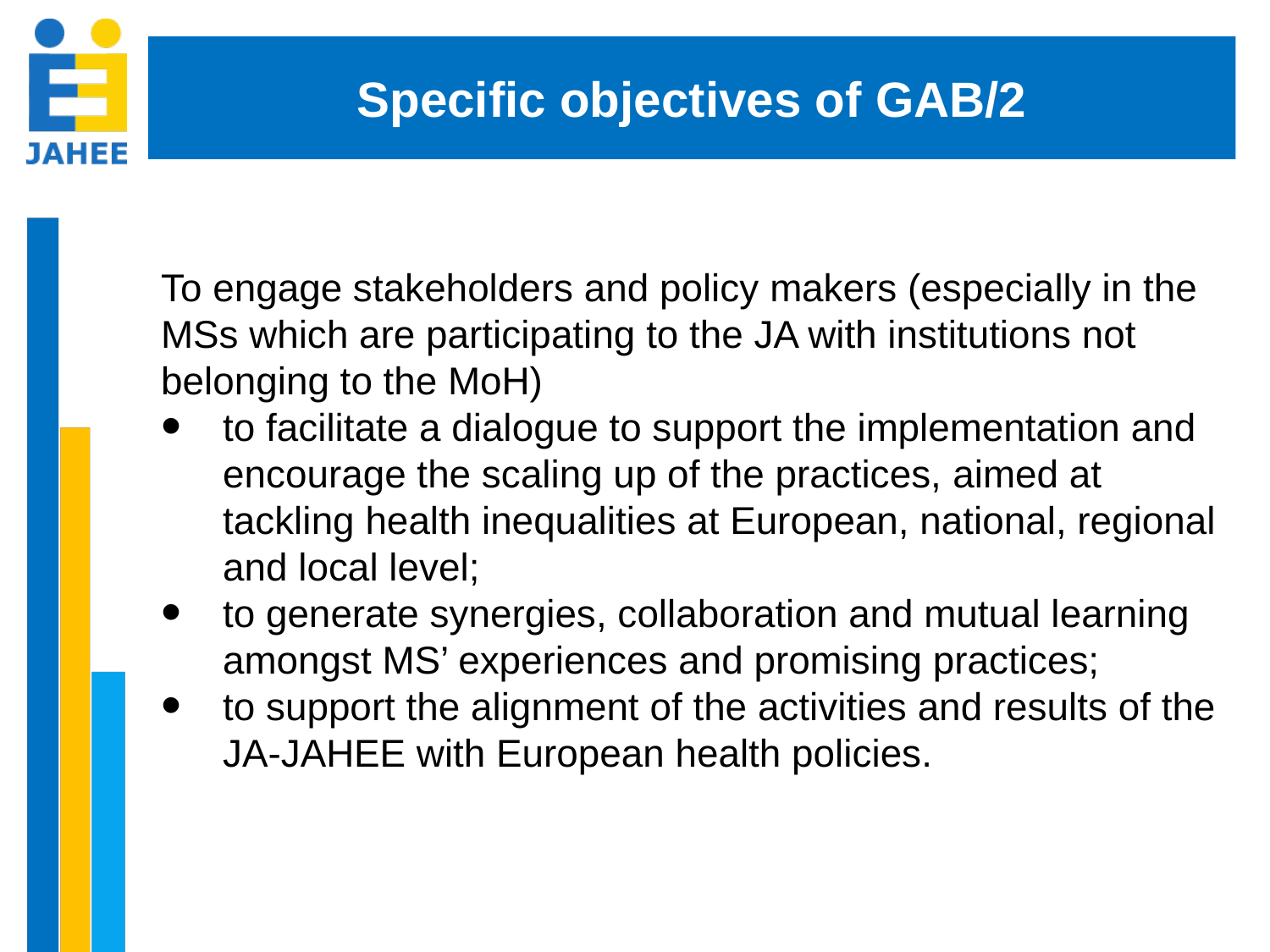

Specific objectives of GAB/2

To engage stakeholders and policy makers (especially in the MSs which are participating to the JA with institutions not belonging to the MoH)
to facilitate a dialogue to support the implementation and encourage the scaling up of the practices, aimed at tackling health inequalities at European, national, regional and local level;
to generate synergies, collaboration and mutual learning amongst MS’ experiences and promising practices;
to support the alignment of the activities and results of the JA-JAHEE with European health policies.